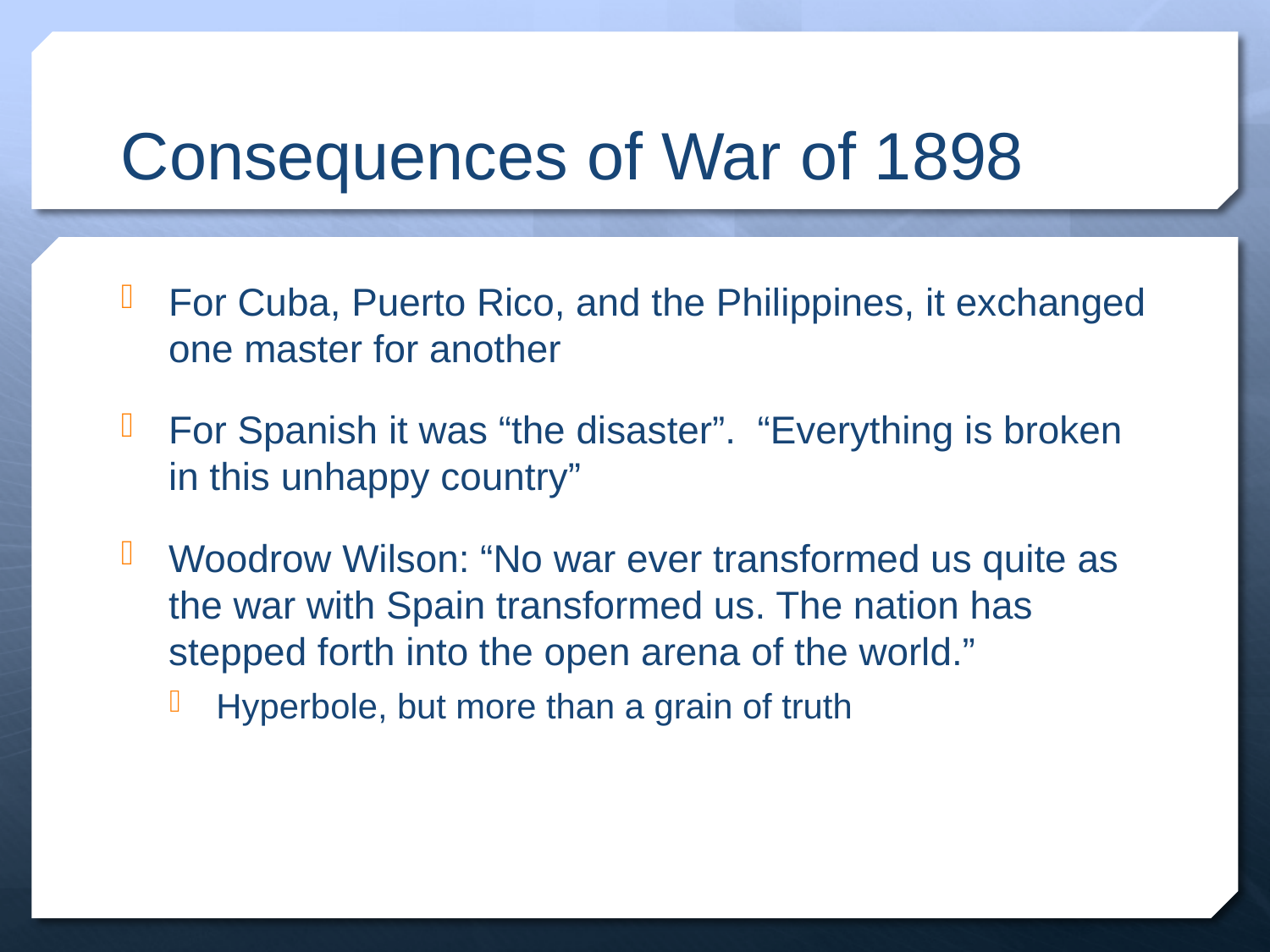

# Consequences of War of 1898
For Cuba, Puerto Rico, and the Philippines, it exchanged one master for another
For Spanish it was “the disaster”.  “Everything is broken in this unhappy country”
Woodrow Wilson: “No war ever transformed us quite as the war with Spain transformed us. The nation has stepped forth into the open arena of the world.”
Hyperbole, but more than a grain of truth